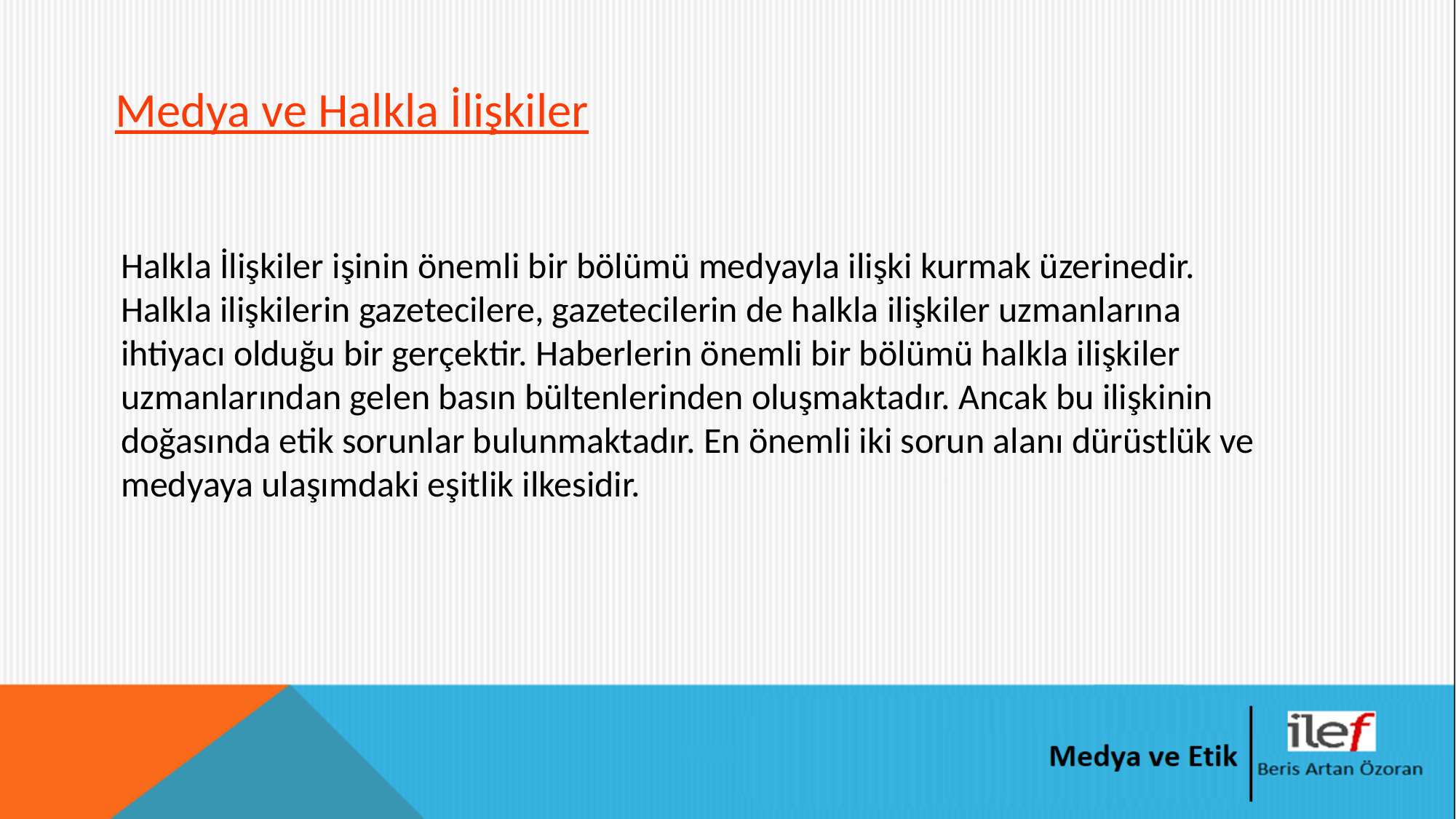

# Medya ve Halkla İlişkiler
Halkla İlişkiler işinin önemli bir bölümü medyayla ilişki kurmak üzerinedir. Halkla ilişkilerin gazetecilere, gazetecilerin de halkla ilişkiler uzmanlarına ihtiyacı olduğu bir gerçektir. Haberlerin önemli bir bölümü halkla ilişkiler uzmanlarından gelen basın bültenlerinden oluşmaktadır. Ancak bu ilişkinin doğasında etik sorunlar bulunmaktadır. En önemli iki sorun alanı dürüstlük ve medyaya ulaşımdaki eşitlik ilkesidir.